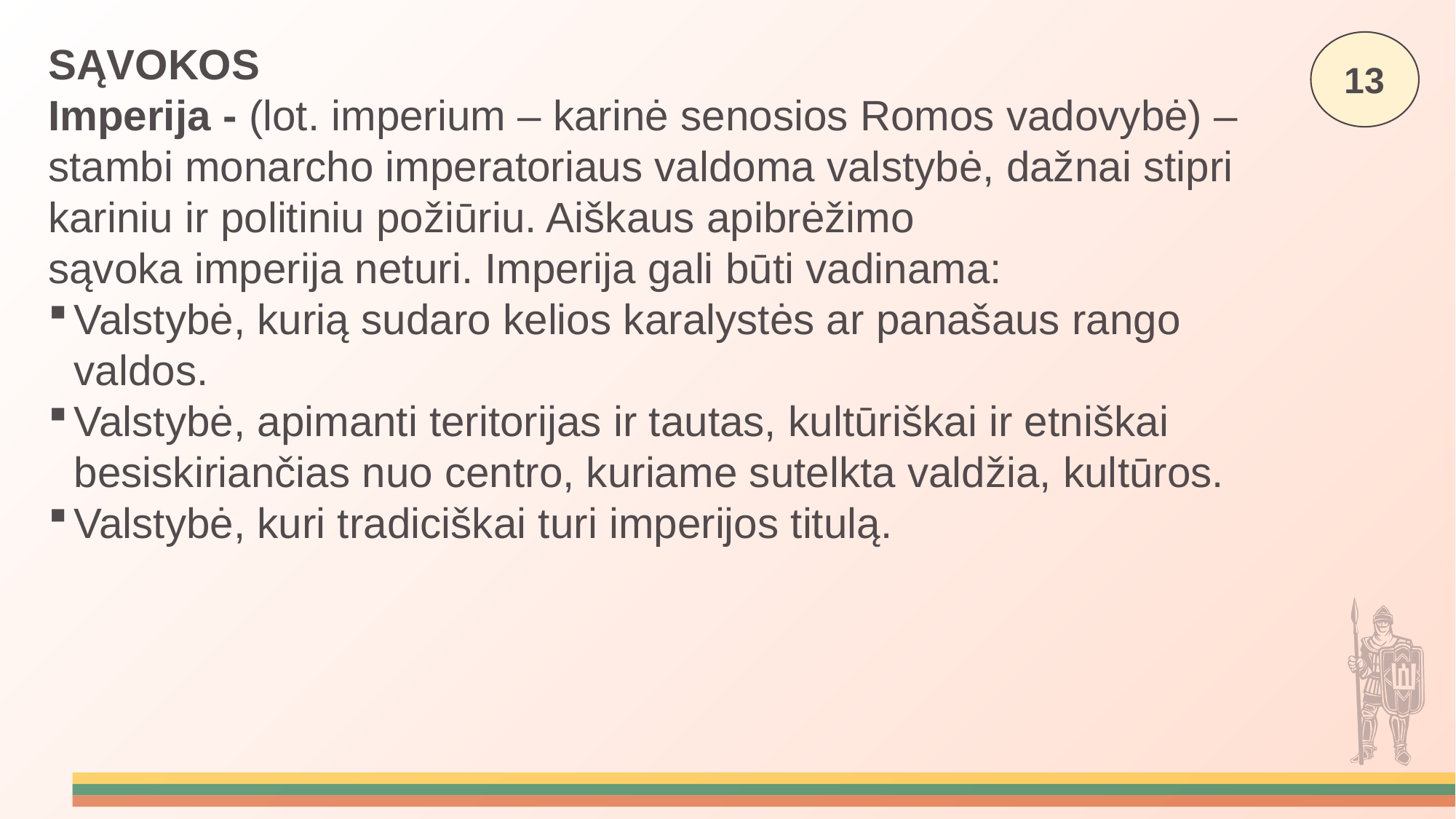

SĄVOKOS
Imperija - (lot. imperium – karinė senosios Romos vadovybė) – stambi monarcho imperatoriaus valdoma valstybė, dažnai stipri kariniu ir politiniu požiūriu. Aiškaus apibrėžimo sąvoka imperija neturi. Imperija gali būti vadinama:
Valstybė, kurią sudaro kelios karalystės ar panašaus rango valdos.
Valstybė, apimanti teritorijas ir tautas, kultūriškai ir etniškai besiskiriančias nuo centro, kuriame sutelkta valdžia, kultūros.
Valstybė, kuri tradiciškai turi imperijos titulą.

13